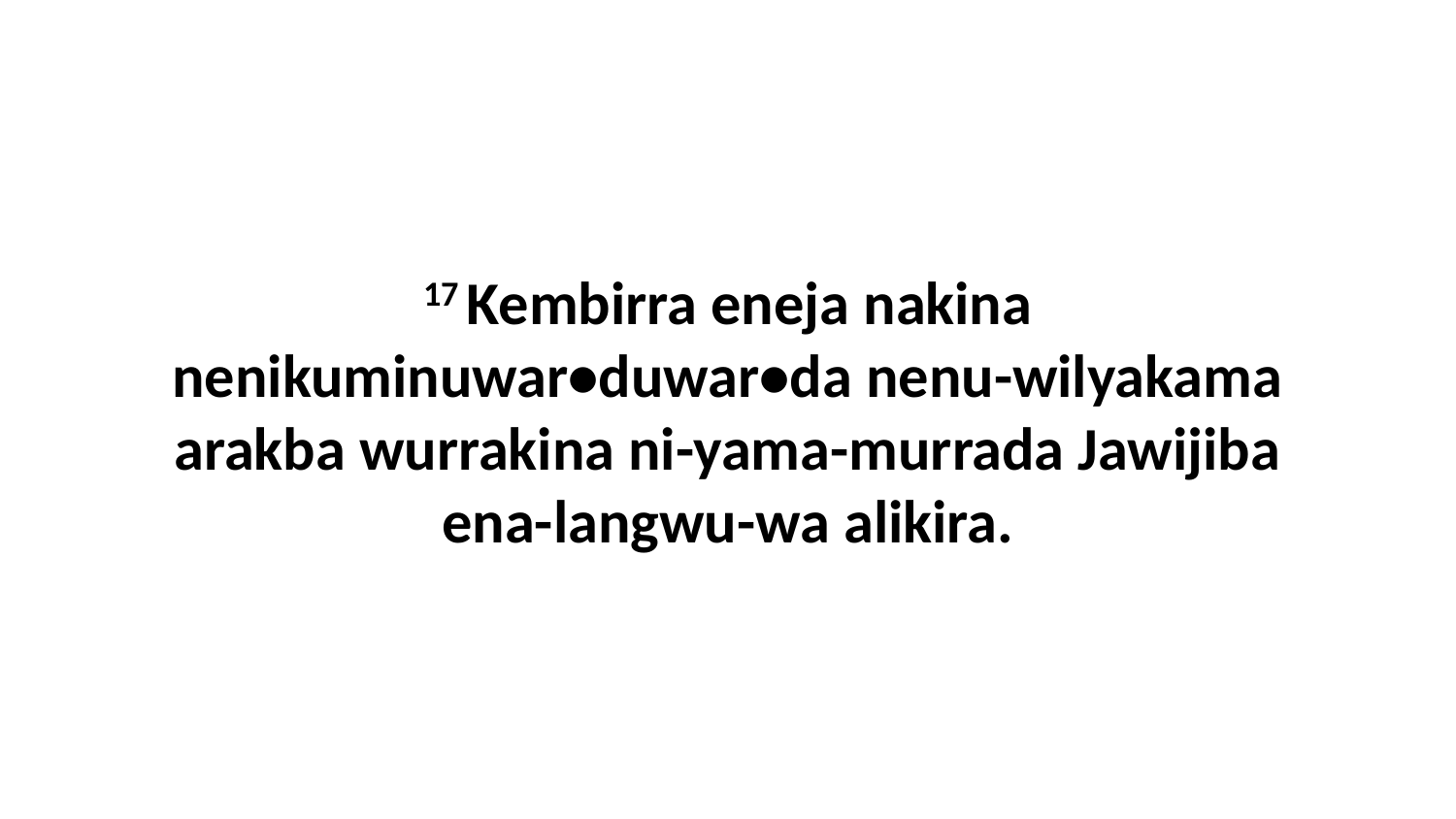

17 Kembirra eneja nakina nenikuminuwar•duwar•da nenu-wilyakama arakba wurrakina ni-yama-murrada Jawijiba ena-langwu-wa alikira.